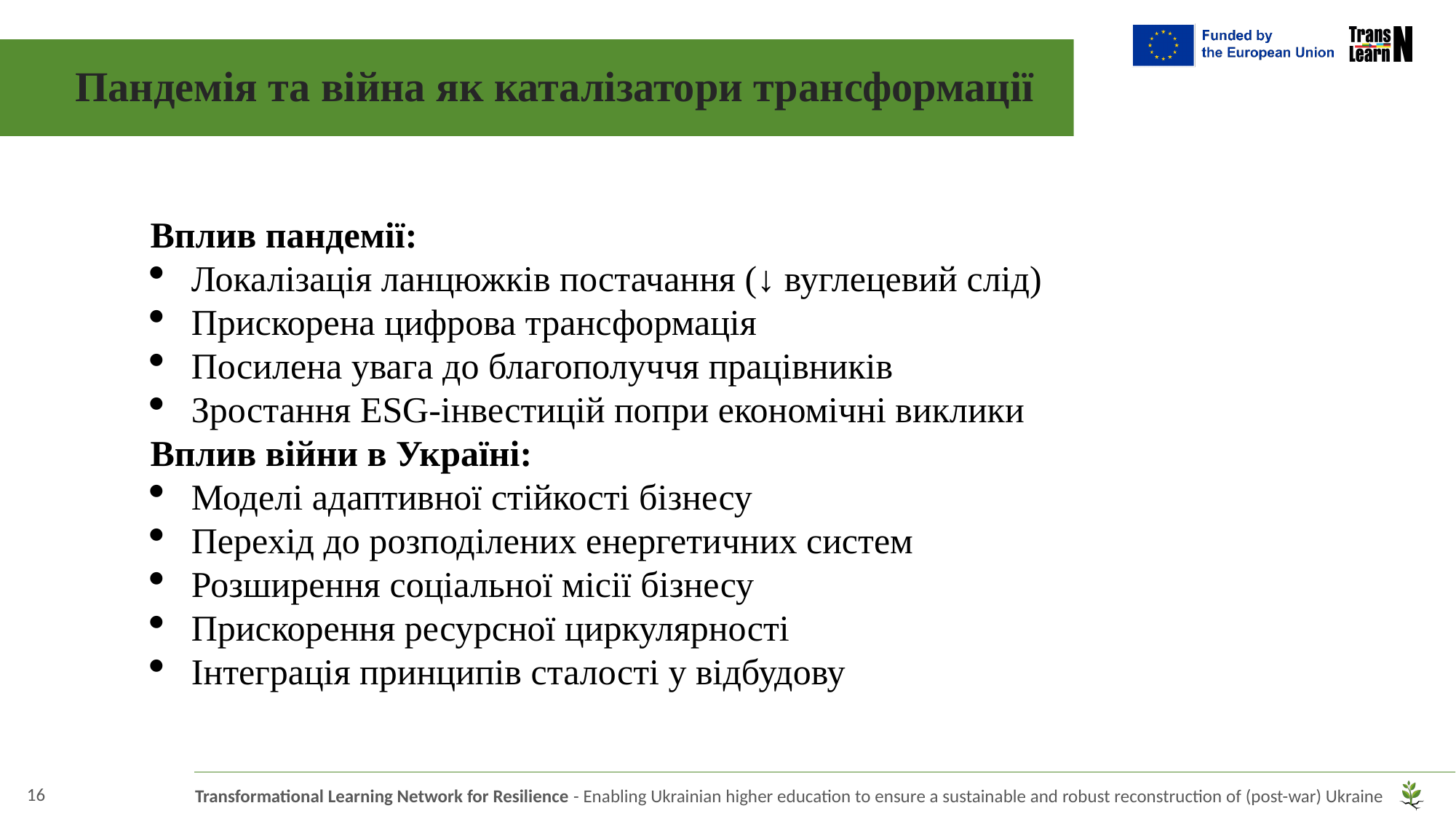

Пандемія та війна як каталізатори трансформації
Вплив пандемії:
Локалізація ланцюжків постачання (↓ вуглецевий слід)
Прискорена цифрова трансформація
Посилена увага до благополуччя працівників
Зростання ESG-інвестицій попри економічні виклики
Вплив війни в Україні:
Моделі адаптивної стійкості бізнесу
Перехід до розподілених енергетичних систем
Розширення соціальної місії бізнесу
Прискорення ресурсної циркулярності
Інтеграція принципів сталості у відбудову
16